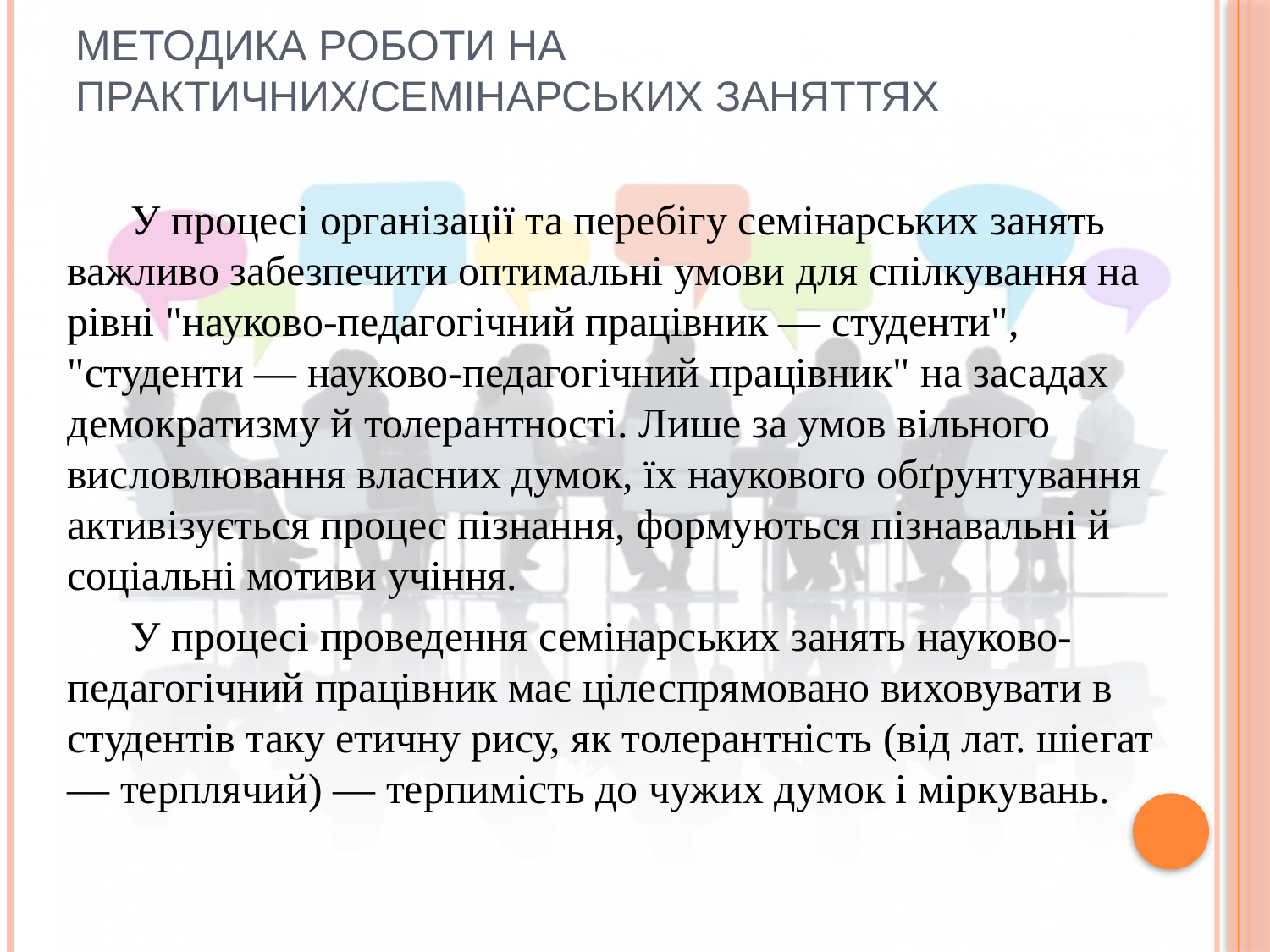

# Методика роботи на практичних/семінарських заняттях
У процесі організації та перебігу семінарських занять важливо забезпечити оптимальні умови для спілкування на рівні "науково-педагогічний працівник — студенти", "студенти — науково-педагогічний працівник" на засадах демократизму й толерантності. Лише за умов вільного висловлювання власних думок, їх наукового обґрунтування активізується процес пізнання, формуються пізнавальні й соціальні мотиви учіння.
У процесі проведення семінарських занять науково-педагогічний працівник має цілеспрямовано виховувати в студентів таку етичну рису, як толерантність (від лат. шіегат — терплячий) — терпимість до чужих думок і міркувань.